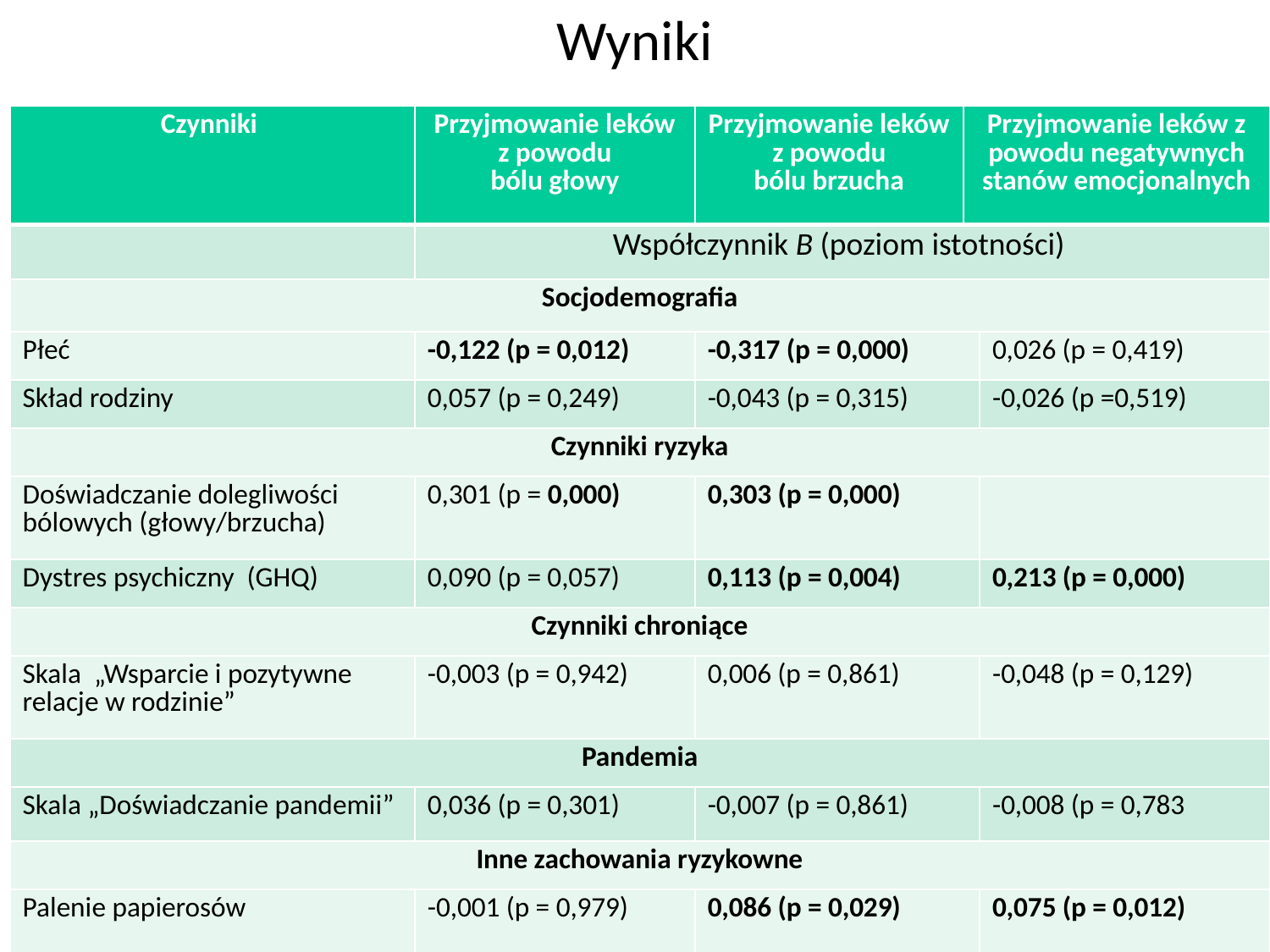

# Wyniki
| Czynniki | Przyjmowanie leków z powodu bólu głowy | Przyjmowanie leków z powodu bólu brzucha | Przyjmowanie leków z powodu negatywnych stanów emocjonalnych |  |
| --- | --- | --- | --- | --- |
|  | Współczynnik B (poziom istotności) |  |  |  |
| Socjodemografia |  |  |  |  |
| Płeć | -0,122 (p = 0,012) | -0,317 (p = 0,000) |  | 0,026 (p = 0,419) |
| Skład rodziny | 0,057 (p = 0,249) | -0,043 (p = 0,315) |  | -0,026 (p =0,519) |
| Czynniki ryzyka |  |  |  |  |
| Doświadczanie dolegliwości bólowych (głowy/brzucha) | 0,301 (p = 0,000) | 0,303 (p = 0,000) |  |  |
| Dystres psychiczny (GHQ) | 0,090 (p = 0,057) | 0,113 (p = 0,004) |  | 0,213 (p = 0,000) |
| Czynniki chroniące |  |  |  |  |
| Skala „Wsparcie i pozytywne relacje w rodzinie” | -0,003 (p = 0,942) | 0,006 (p = 0,861) |  | -0,048 (p = 0,129) |
| Pandemia |  |  |  |  |
| Skala „Doświadczanie pandemii” | 0,036 (p = 0,301) | -0,007 (p = 0,861) |  | -0,008 (p = 0,783 |
| Inne zachowania ryzykowne |  |  |  |  |
| Palenie papierosów | -0,001 (p = 0,979) | 0,086 (p = 0,029) |  | 0,075 (p = 0,012) |